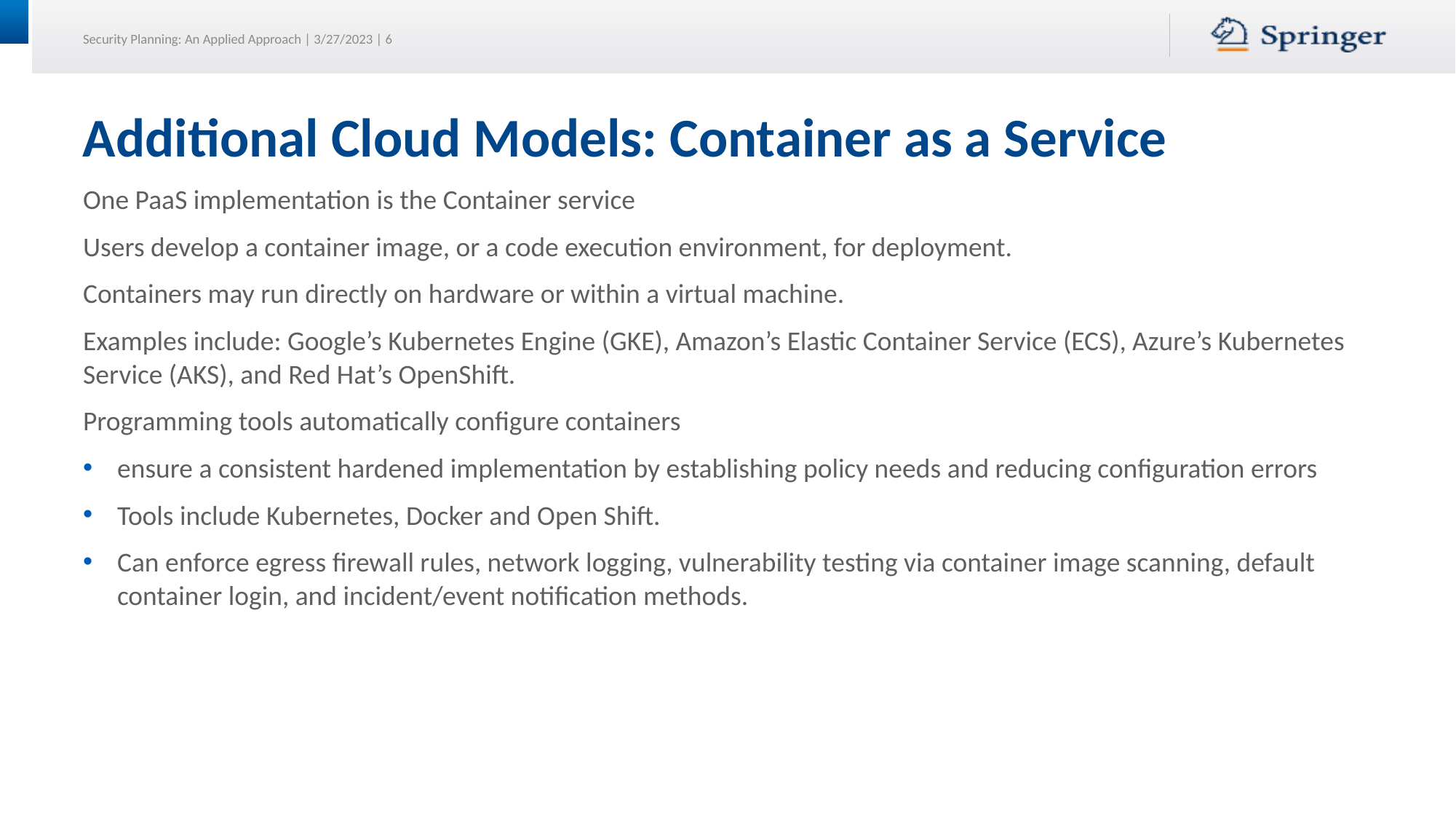

# Additional Cloud Models: Container as a Service
One PaaS implementation is the Container service
Users develop a container image, or a code execution environment, for deployment.
Containers may run directly on hardware or within a virtual machine.
Examples include: Google’s Kubernetes Engine (GKE), Amazon’s Elastic Container Service (ECS), Azure’s Kubernetes Service (AKS), and Red Hat’s OpenShift.
Programming tools automatically configure containers
ensure a consistent hardened implementation by establishing policy needs and reducing configuration errors
Tools include Kubernetes, Docker and Open Shift.
Can enforce egress firewall rules, network logging, vulnerability testing via container image scanning, default container login, and incident/event notification methods.